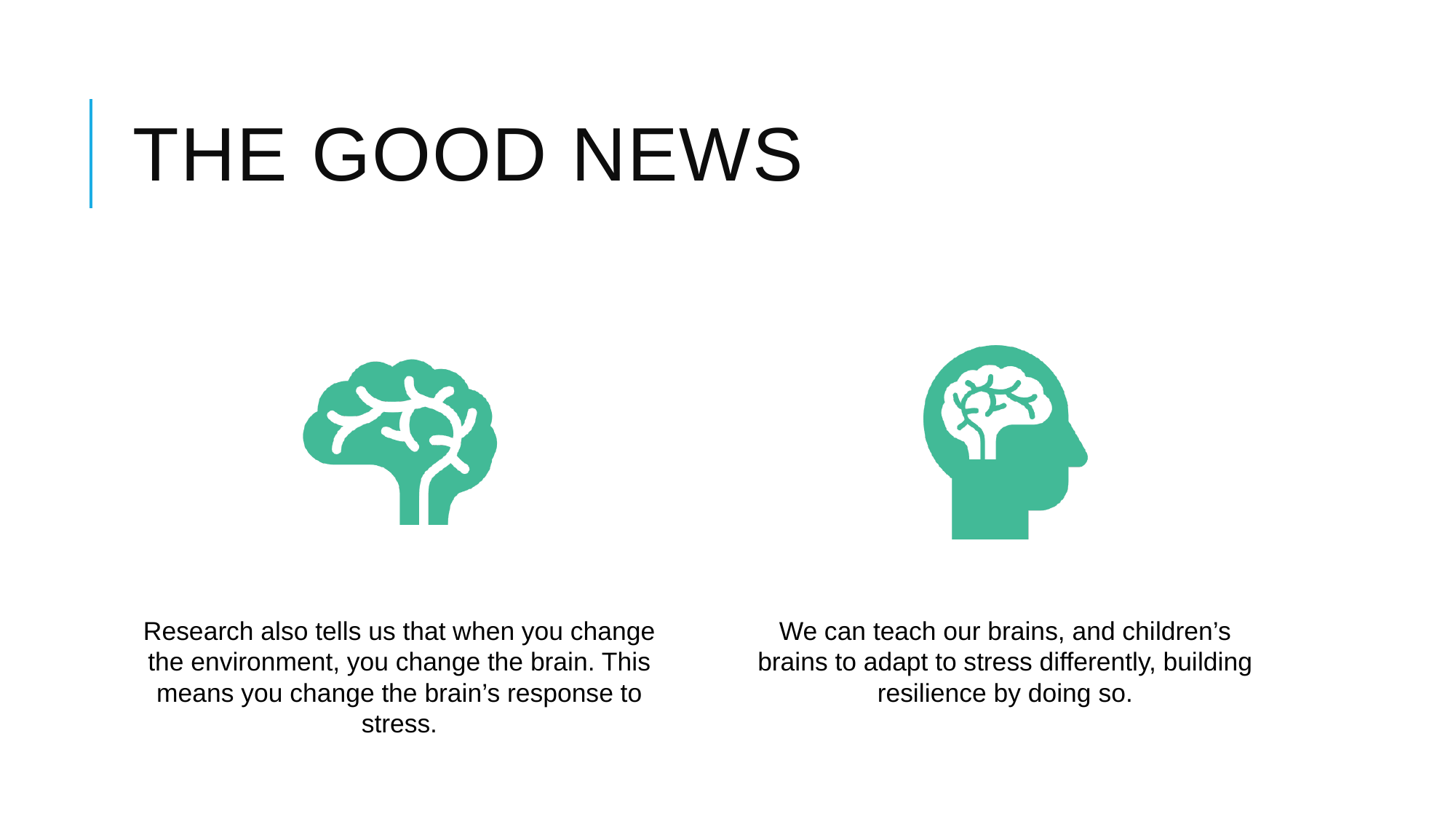

# The good news
Research also tells us that when you change the environment, you change the brain. This means you change the brain’s response to stress.
We can teach our brains, and children’s brains to adapt to stress differently, building resilience by doing so.